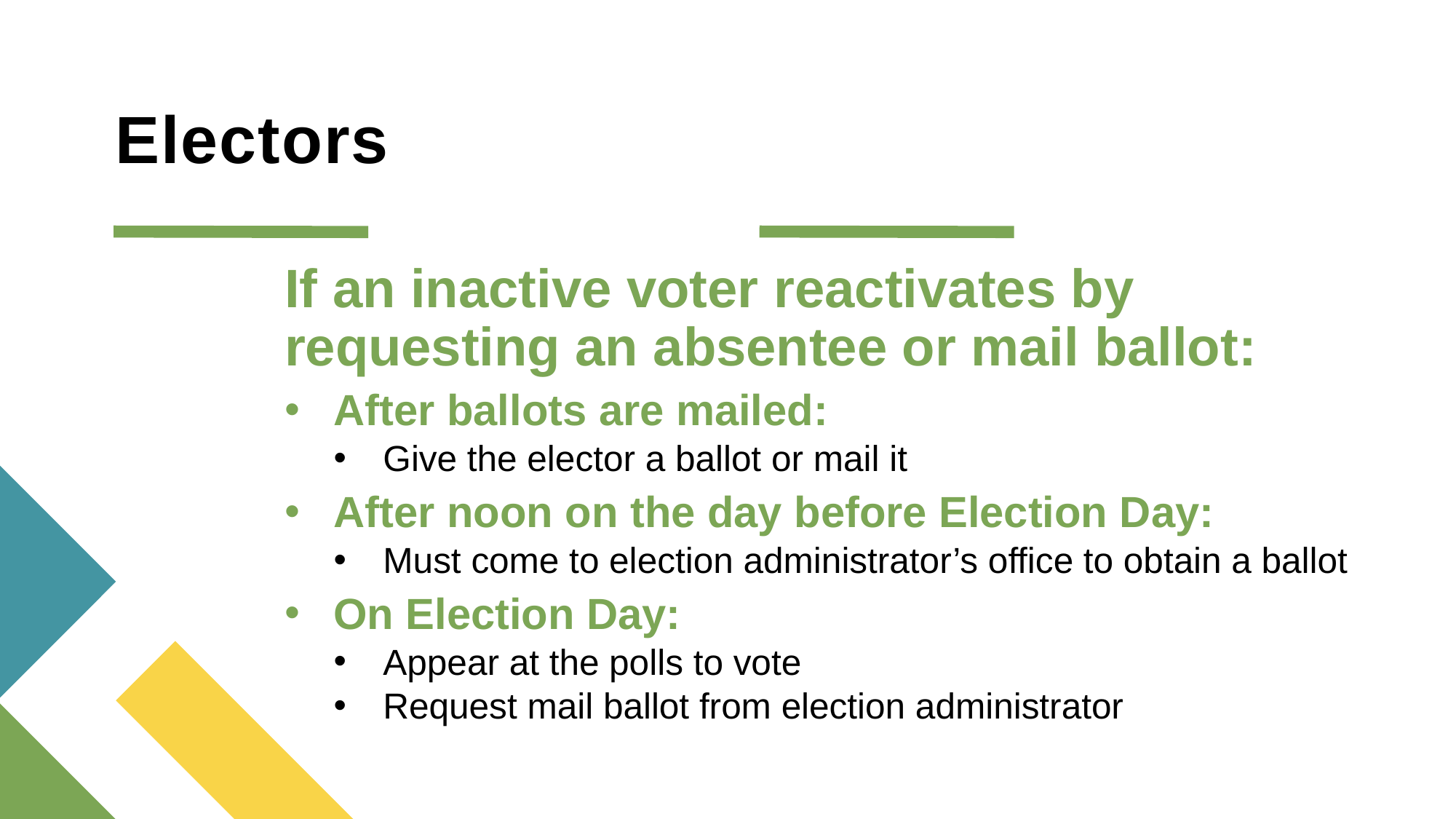

# Electors
If an inactive voter reactivates by requesting an absentee or mail ballot:
After ballots are mailed:
Give the elector a ballot or mail it
After noon on the day before Election Day:
Must come to election administrator’s office to obtain a ballot
On Election Day:
Appear at the polls to vote
Request mail ballot from election administrator